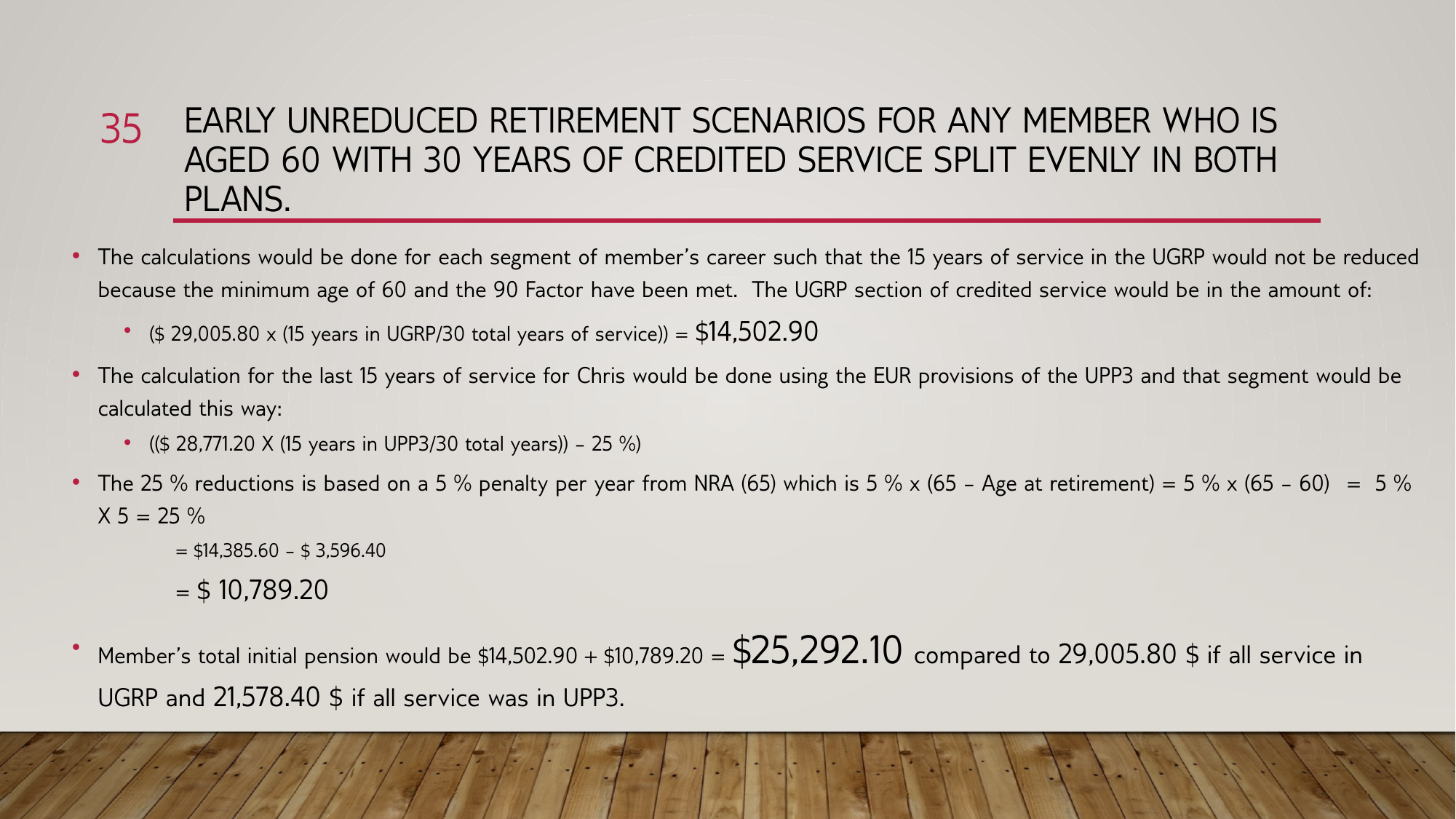

35
# Early Unreduced Retirement scenarios for any member who is aged 60 with 30 years of credited service split evenly in both plans.
The calculations would be done for each segment of member’s career such that the 15 years of service in the UGRP would not be reduced because the minimum age of 60 and the 90 Factor have been met.  The UGRP section of credited service would be in the amount of:
($ 29,005.80 x (15 years in UGRP/30 total years of service)) = $14,502.90
The calculation for the last 15 years of service for Chris would be done using the EUR provisions of the UPP3 and that segment would be calculated this way:
(($ 28,771.20 X (15 years in UPP3/30 total years)) – 25 %)
The 25 % reductions is based on a 5 % penalty per year from NRA (65) which is 5 % x (65 – Age at retirement) = 5 % x (65 – 60) 	=  5 % X 5 = 25 %
= $14,385.60 – $ 3,596.40
= $ 10,789.20
Member’s total initial pension would be $14,502.90 + $10,789.20 = $25,292.10  compared to 29,005.80 $ if all service in UGRP and 21,578.40 $ if all service was in UPP3.